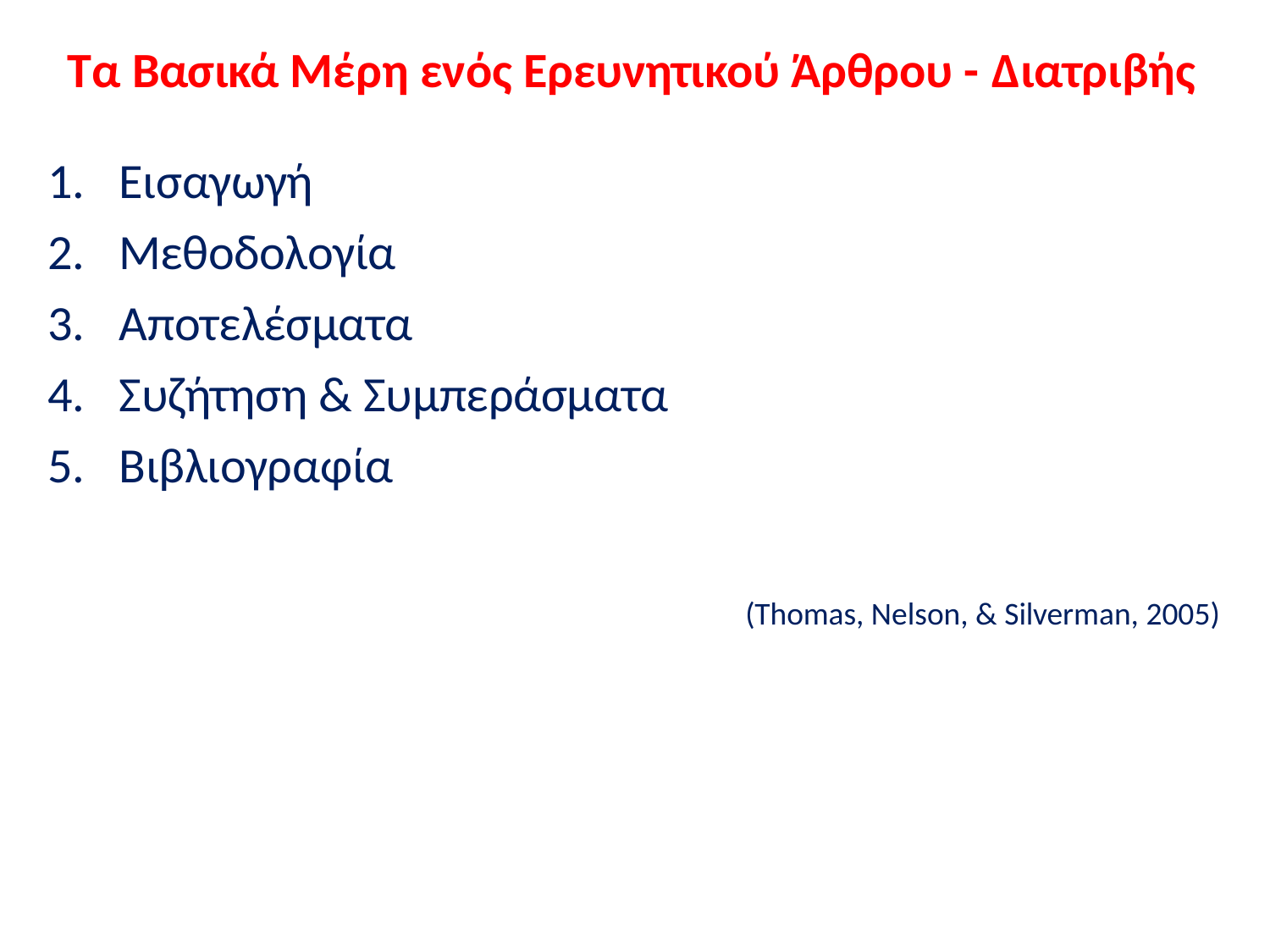

# Τα Βασικά Μέρη ενός Ερευνητικού Άρθρου - Διατριβής
Εισαγωγή
Μεθοδολογία
Αποτελέσματα
Συζήτηση & Συμπεράσματα
Βιβλιογραφία
(Thomas, Nelson, & Silverman, 2005)